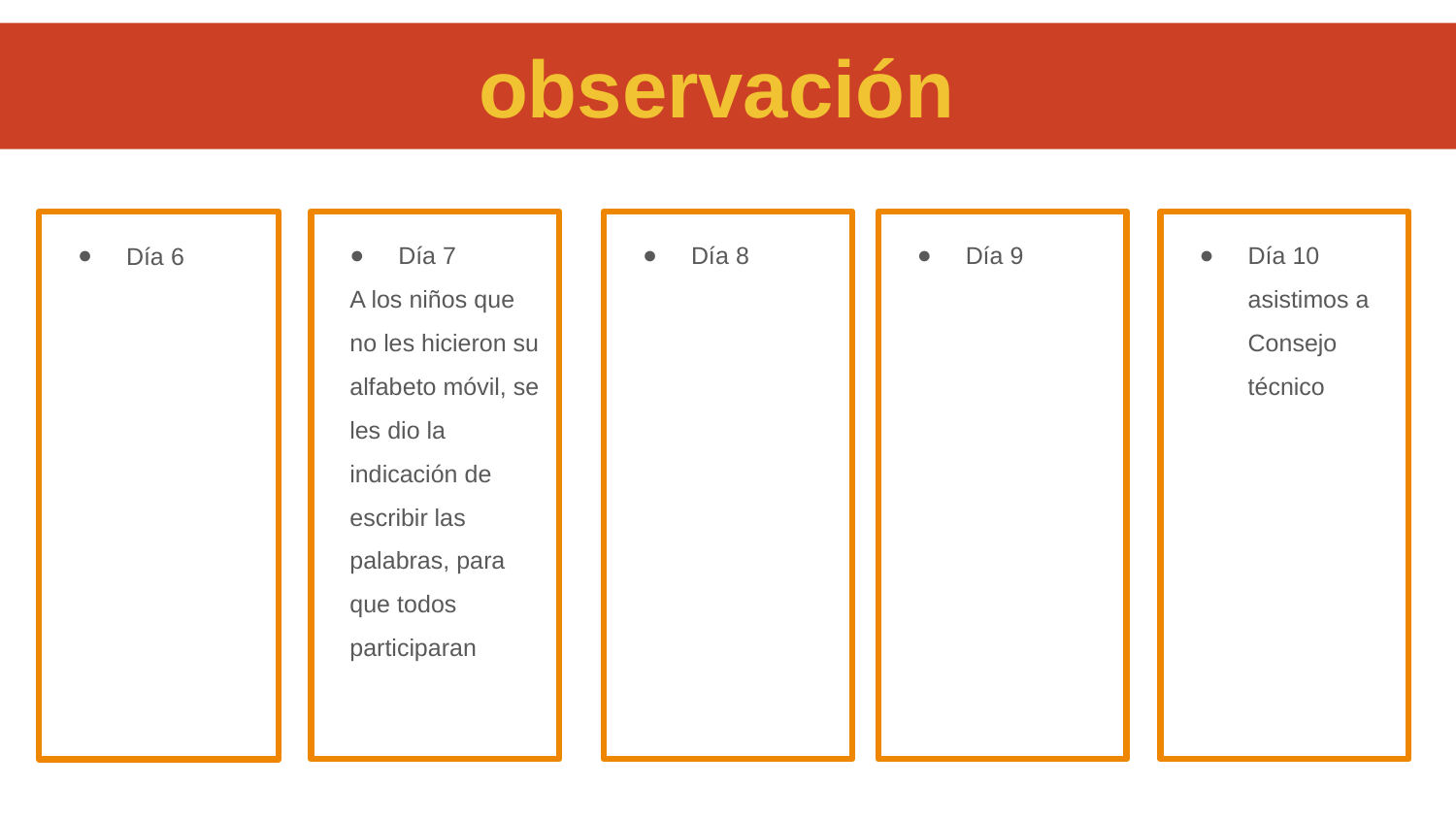

# observación
Día 9
Día 10 asistimos a Consejo técnico
Día 8
Día 7
A los niños que no les hicieron su alfabeto móvil, se les dio la indicación de escribir las palabras, para que todos participaran
Día 6